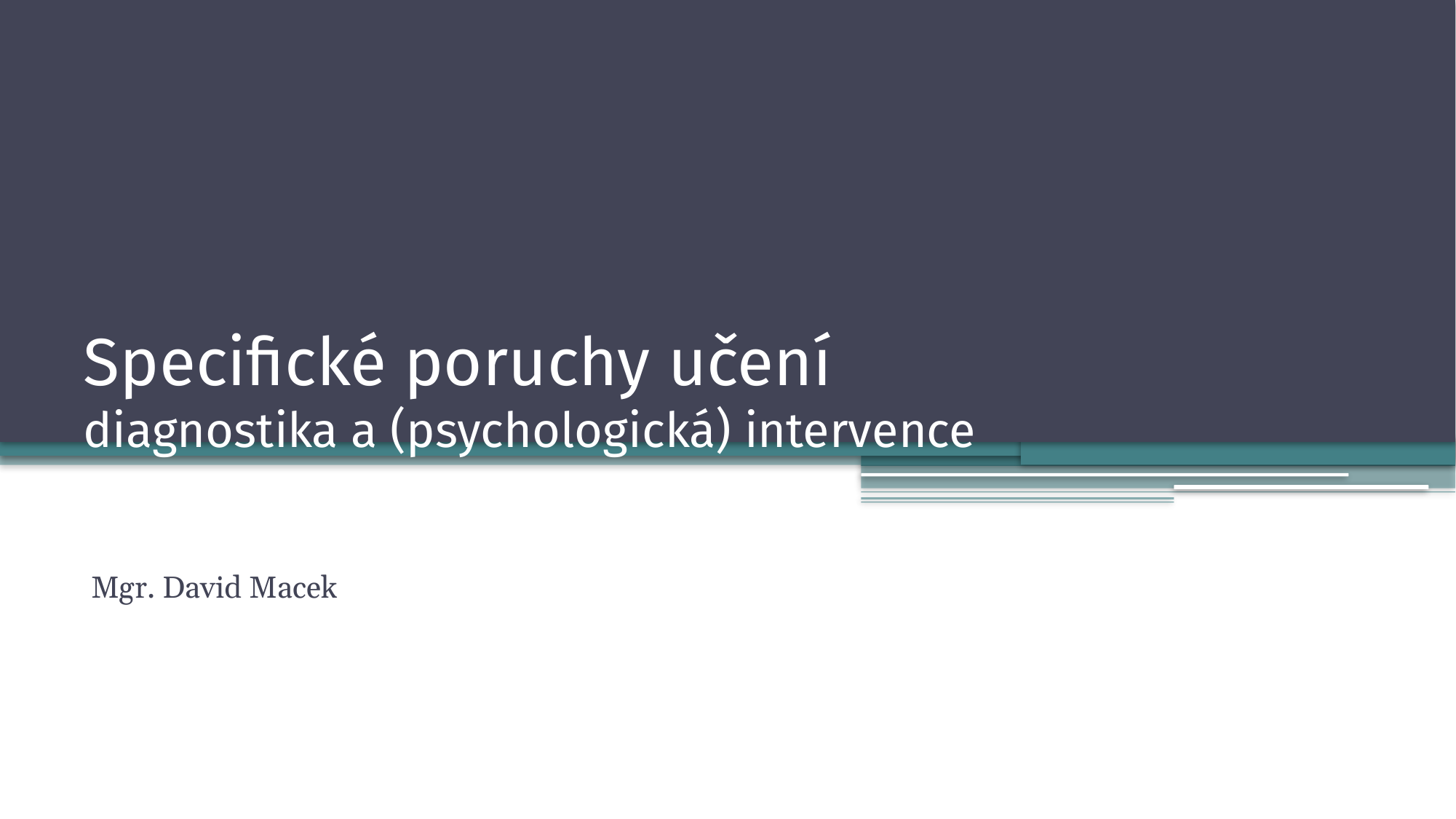

# Specifické poruchy učení diagnostika a (psychologická) intervence

Mgr. David Macek